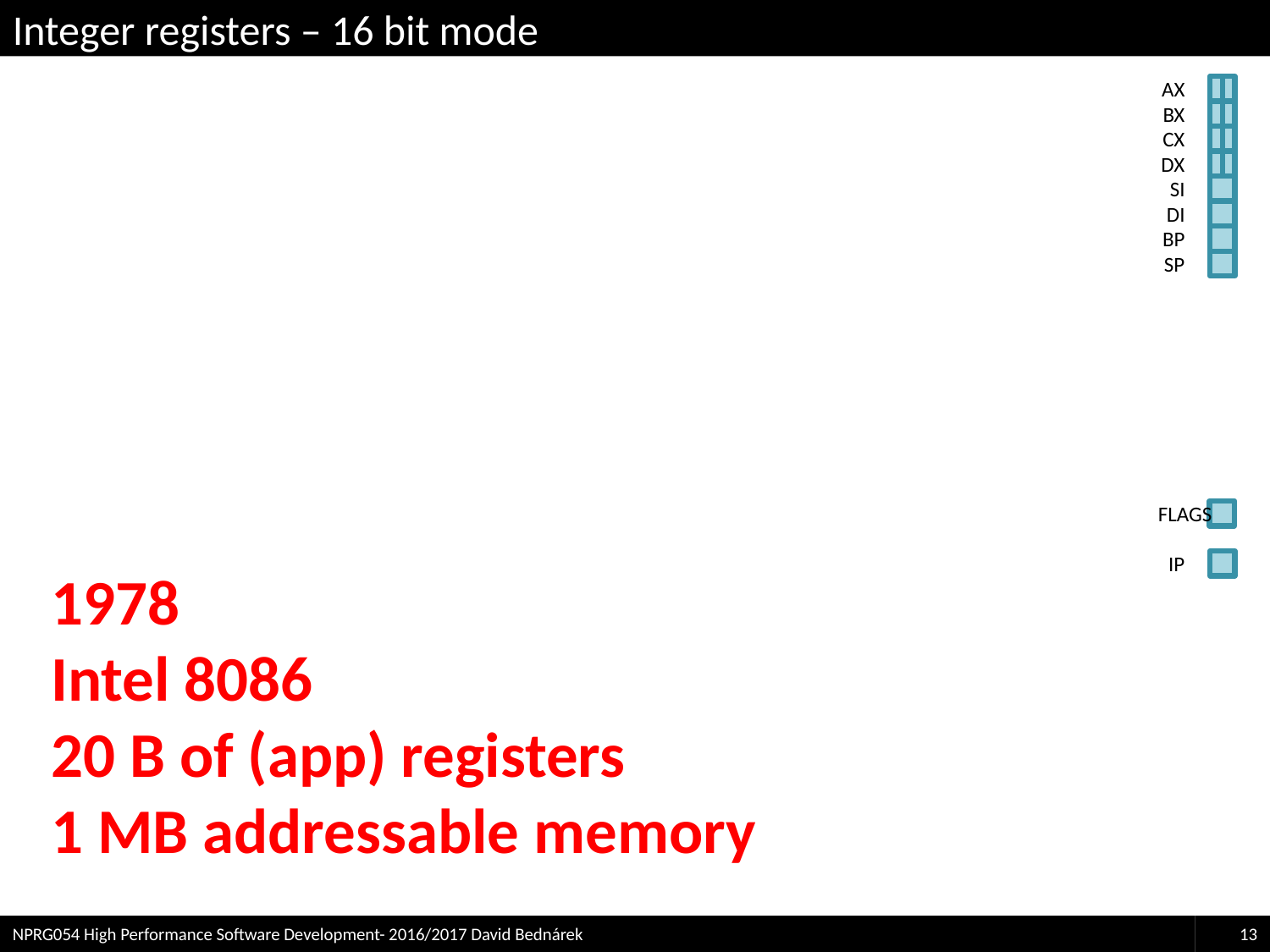

# Integer registers – 16 bit mode
AX

BX
CX
DX
SI

DI

BP

SP

FLAGS

IP

1978
Intel 8086
20 B of (app) registers
1 MB addressable memory
NPRG054 High Performance Software Development- 2016/2017 David Bednárek
13